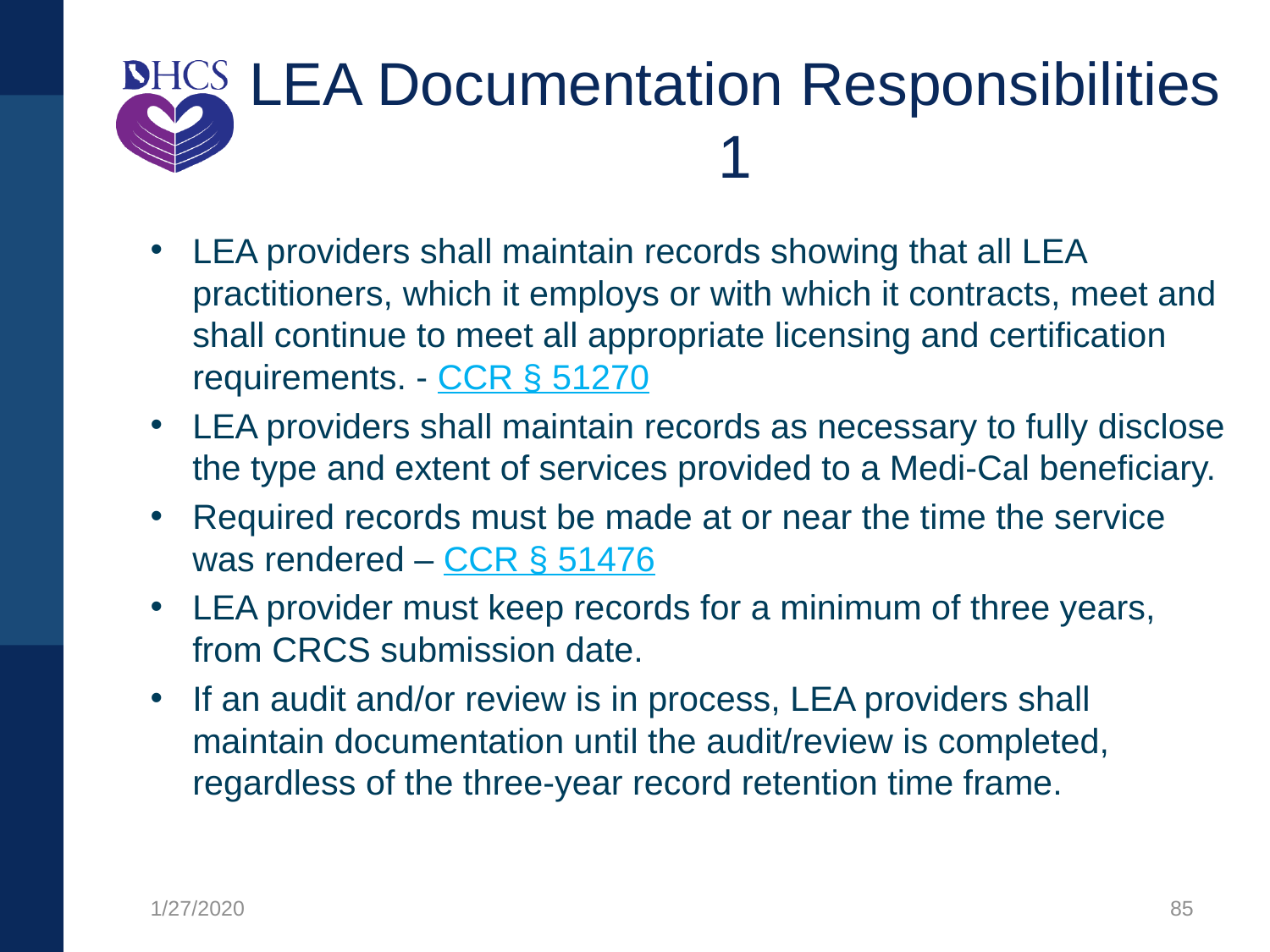

# LEA Documentation Responsibilities 1
LEA providers shall maintain records showing that all LEA practitioners, which it employs or with which it contracts, meet and shall continue to meet all appropriate licensing and certification requirements. - CCR § 51270
LEA providers shall maintain records as necessary to fully disclose the type and extent of services provided to a Medi-Cal beneficiary.
Required records must be made at or near the time the service was rendered – CCR § 51476
LEA provider must keep records for a minimum of three years, from CRCS submission date.
If an audit and/or review is in process, LEA providers shall maintain documentation until the audit/review is completed, regardless of the three-year record retention time frame.

1/27/2020
85